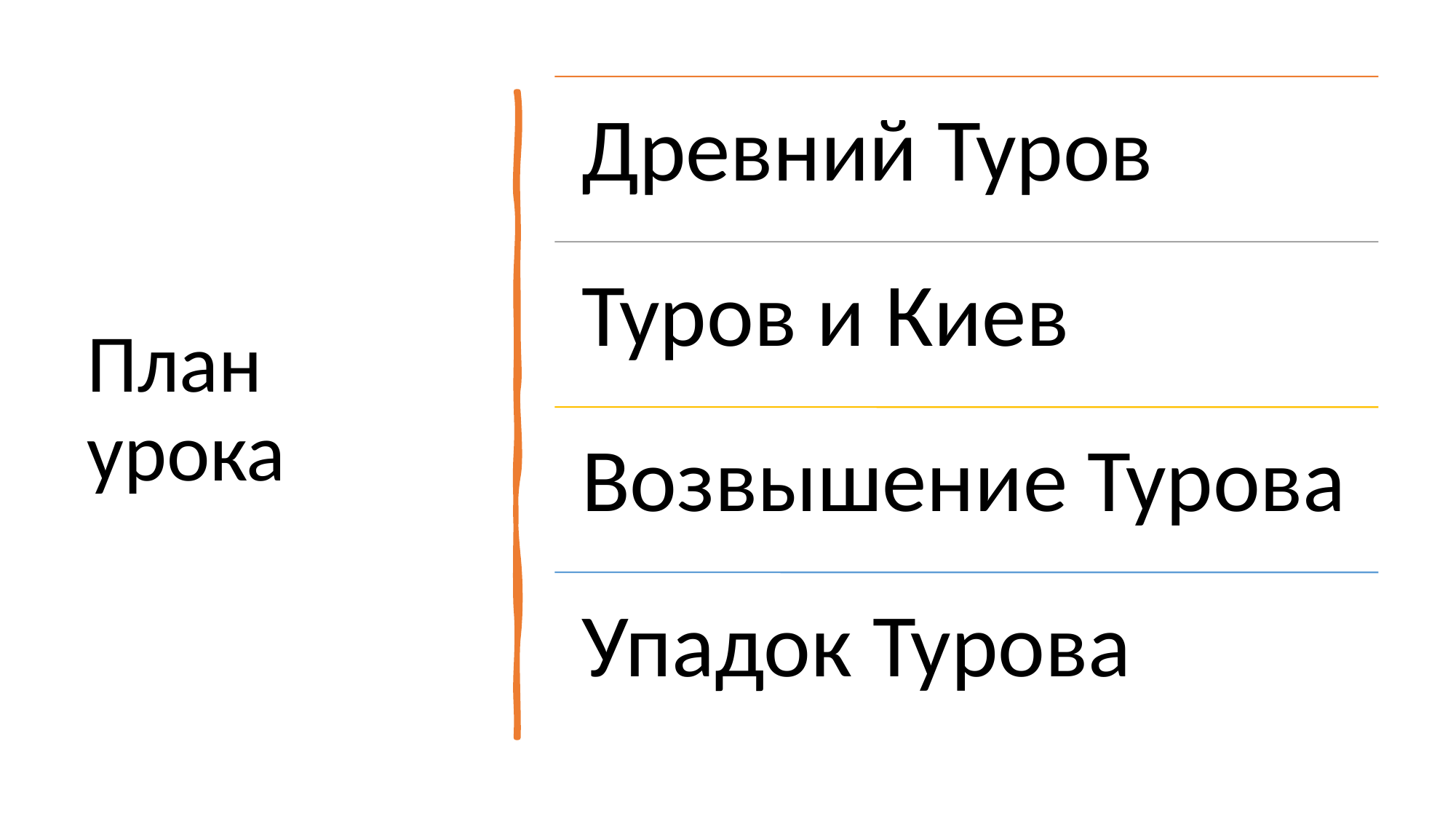

Древний Туров
Туров и Киев
Возвышение Турова
Упадок Турова
# План урока